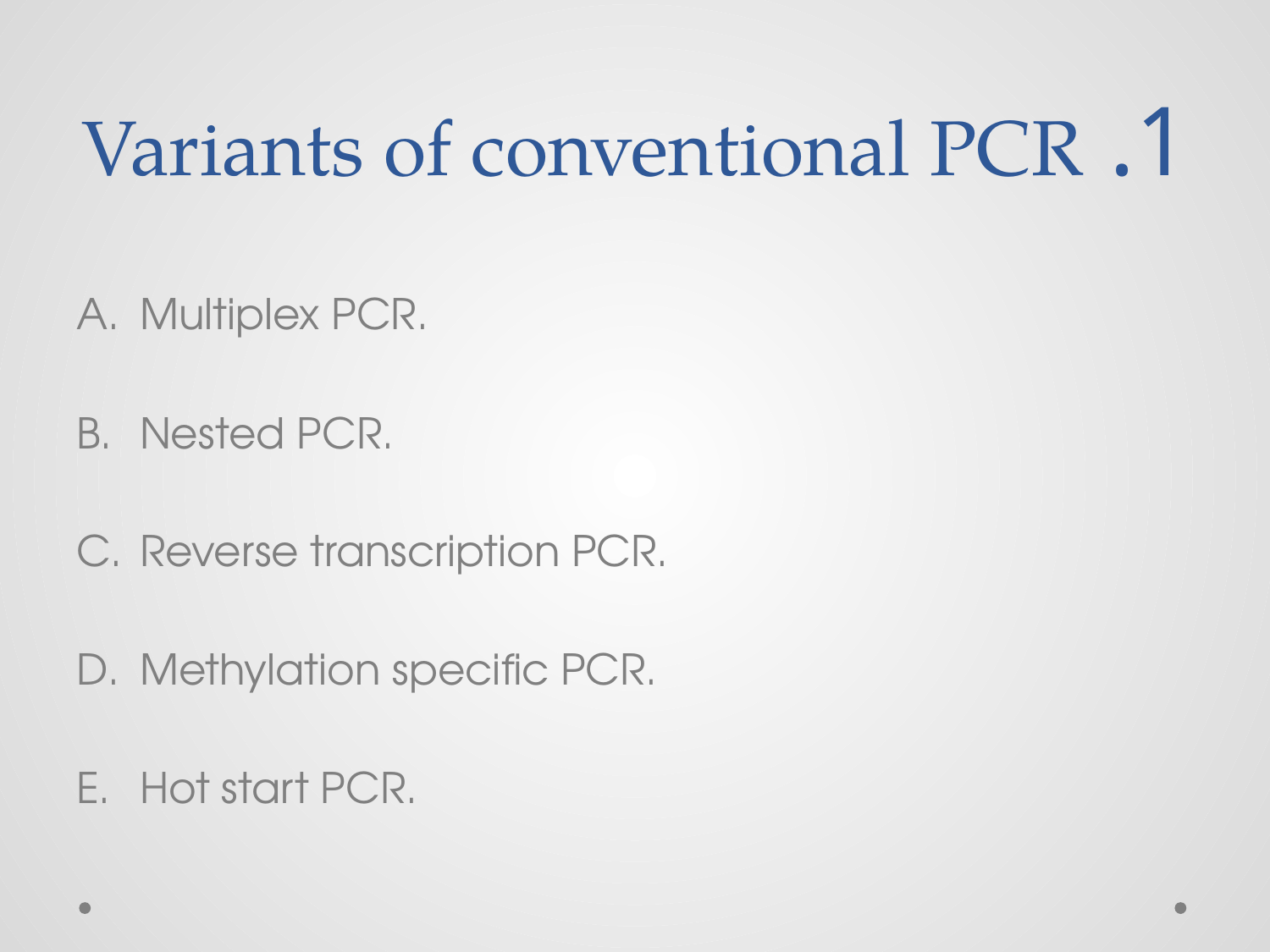

# 1. Variants of conventional PCR

Multiplex PCR.

Nested PCR.

Reverse transcription PCR.

Methylation specific PCR.

Hot start PCR.